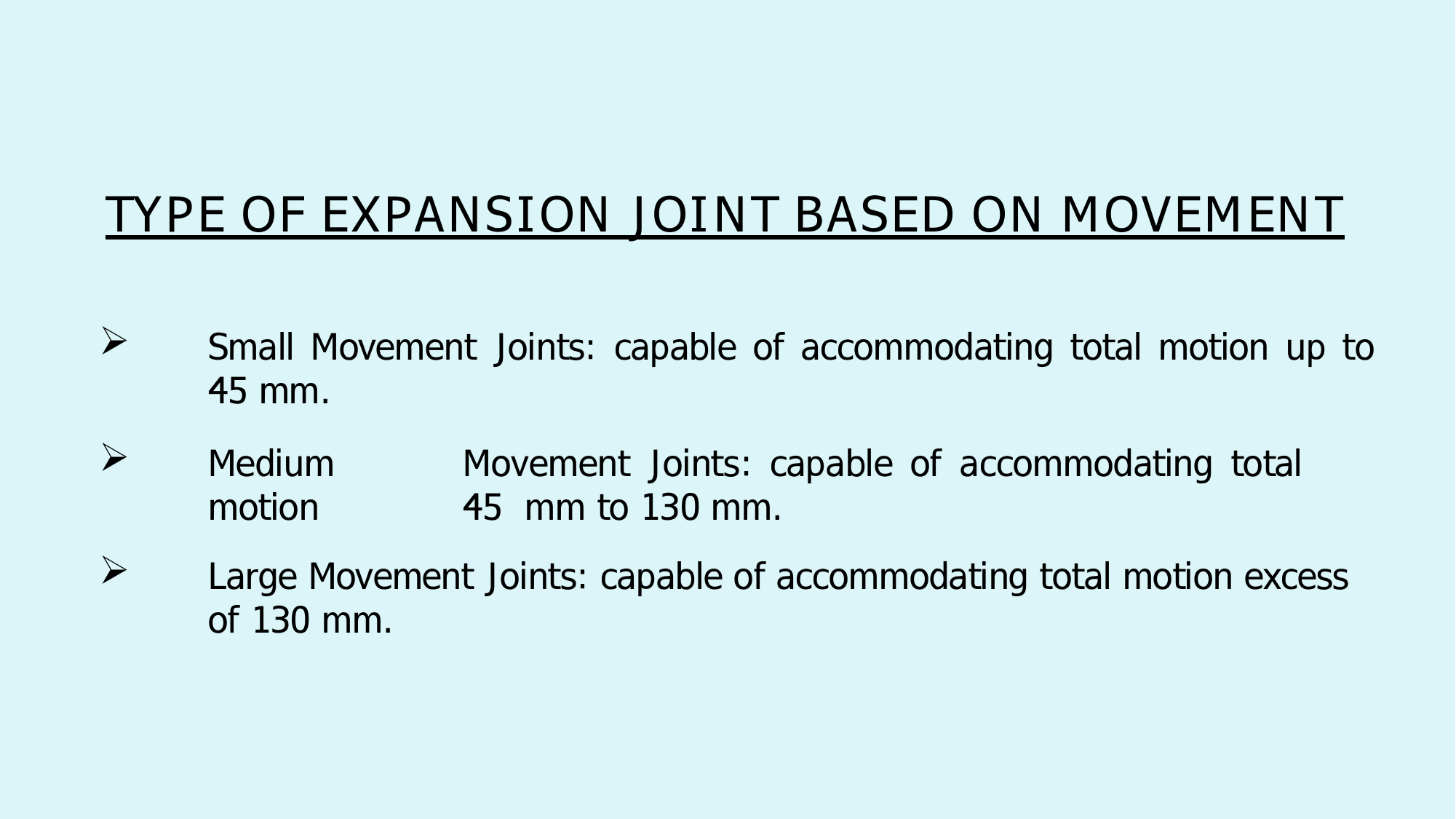

# TYPE OF EXPANSION JOINT BASED ON MOVEMENT
Small Movement Joints: capable of accommodating total motion up to
45 mm.
Medium	Movement	Joints:	capable	of	accommodating	total	motion	45  mm to 130 mm.
Large Movement Joints: capable of accommodating total motion excess  of 130 mm.